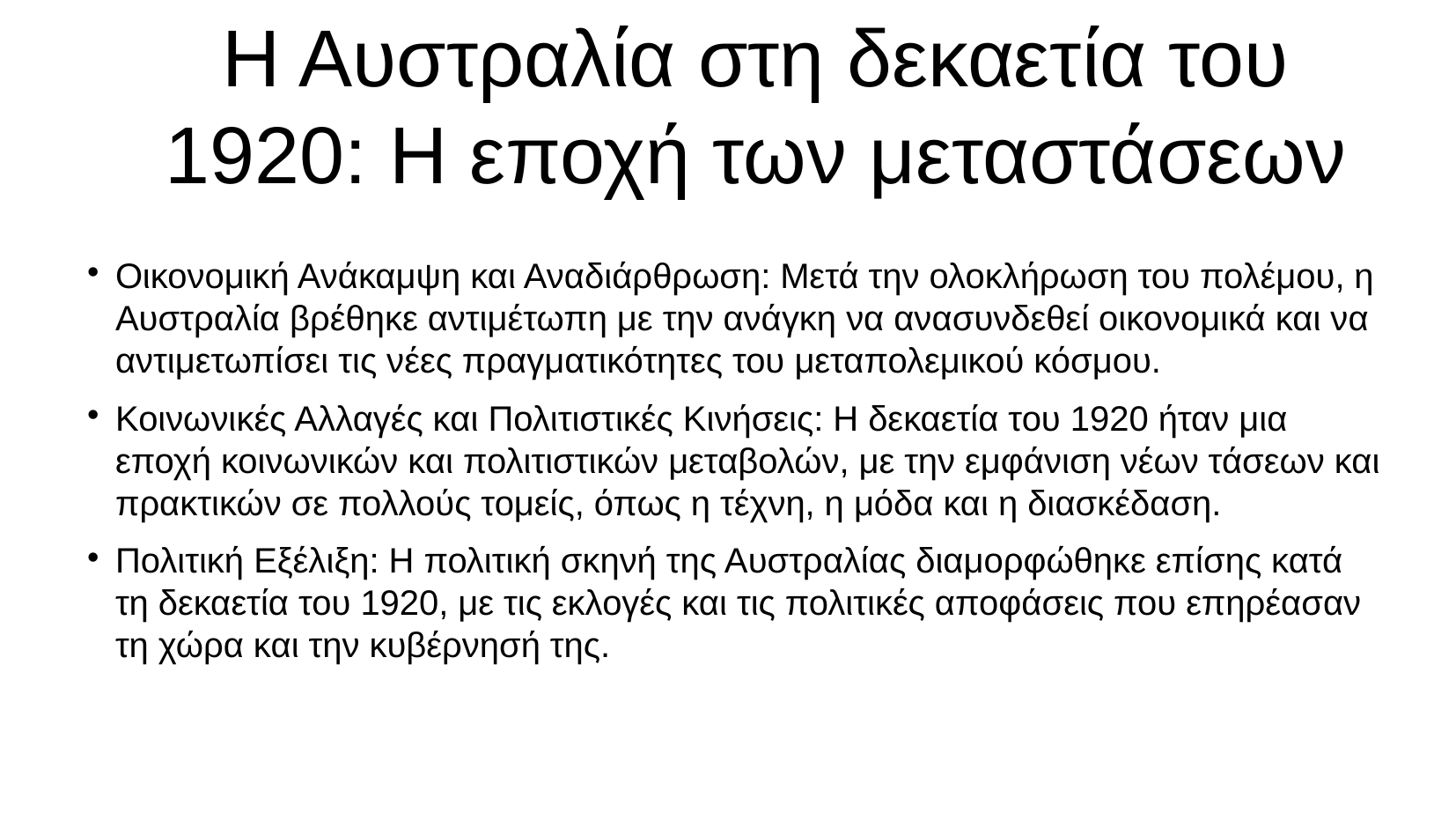

# Η Αυστραλία στη δεκαετία του 1920: Η εποχή των μεταστάσεων
Οικονομική Ανάκαμψη και Αναδιάρθρωση: Μετά την ολοκλήρωση του πολέμου, η Αυστραλία βρέθηκε αντιμέτωπη με την ανάγκη να ανασυνδεθεί οικονομικά και να αντιμετωπίσει τις νέες πραγματικότητες του μεταπολεμικού κόσμου.
Κοινωνικές Αλλαγές και Πολιτιστικές Κινήσεις: Η δεκαετία του 1920 ήταν μια εποχή κοινωνικών και πολιτιστικών μεταβολών, με την εμφάνιση νέων τάσεων και πρακτικών σε πολλούς τομείς, όπως η τέχνη, η μόδα και η διασκέδαση.
Πολιτική Εξέλιξη: Η πολιτική σκηνή της Αυστραλίας διαμορφώθηκε επίσης κατά τη δεκαετία του 1920, με τις εκλογές και τις πολιτικές αποφάσεις που επηρέασαν τη χώρα και την κυβέρνησή της.